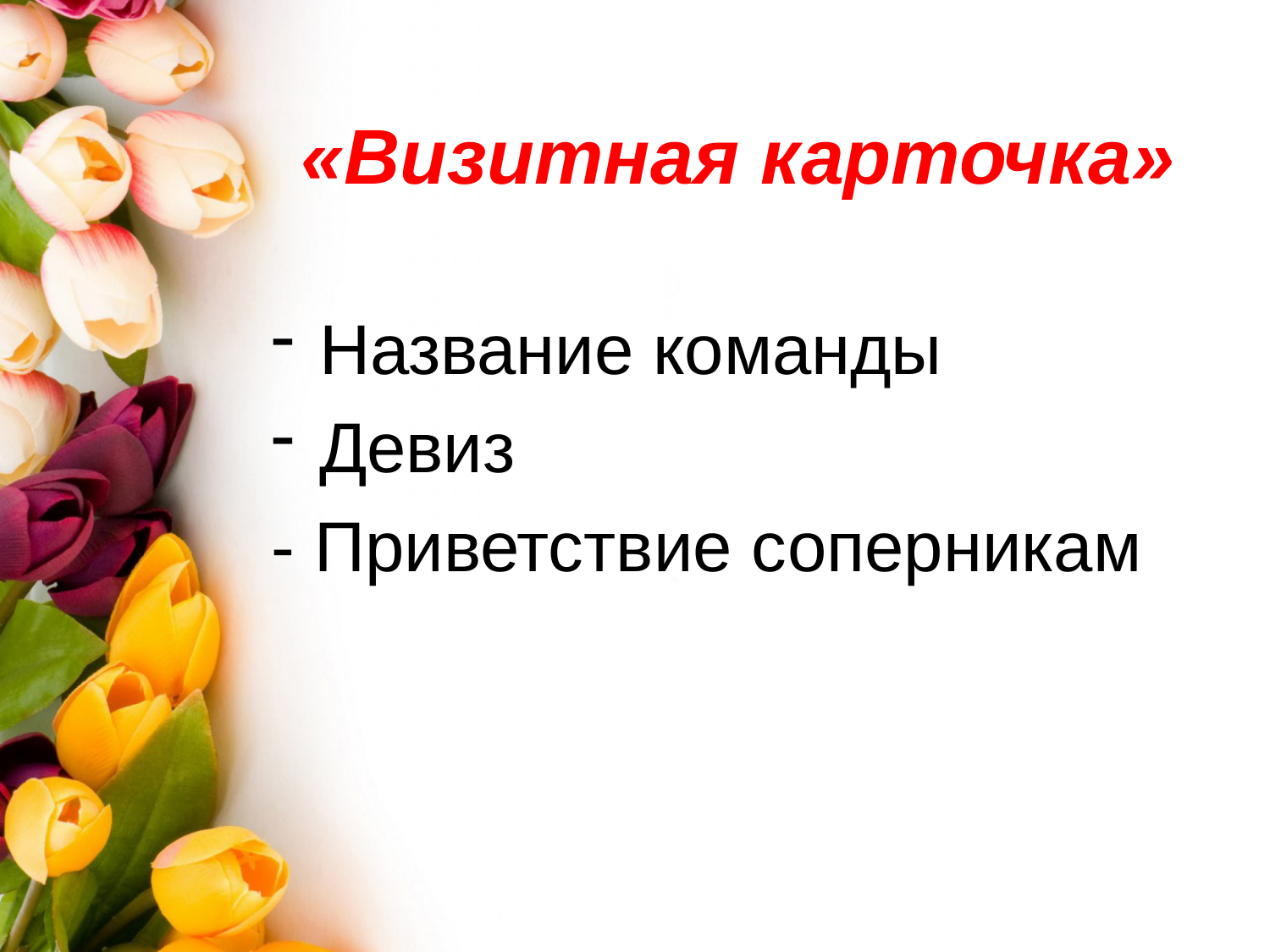

«Визитная карточка»
Название команды
Девиз
- Приветствие соперникам